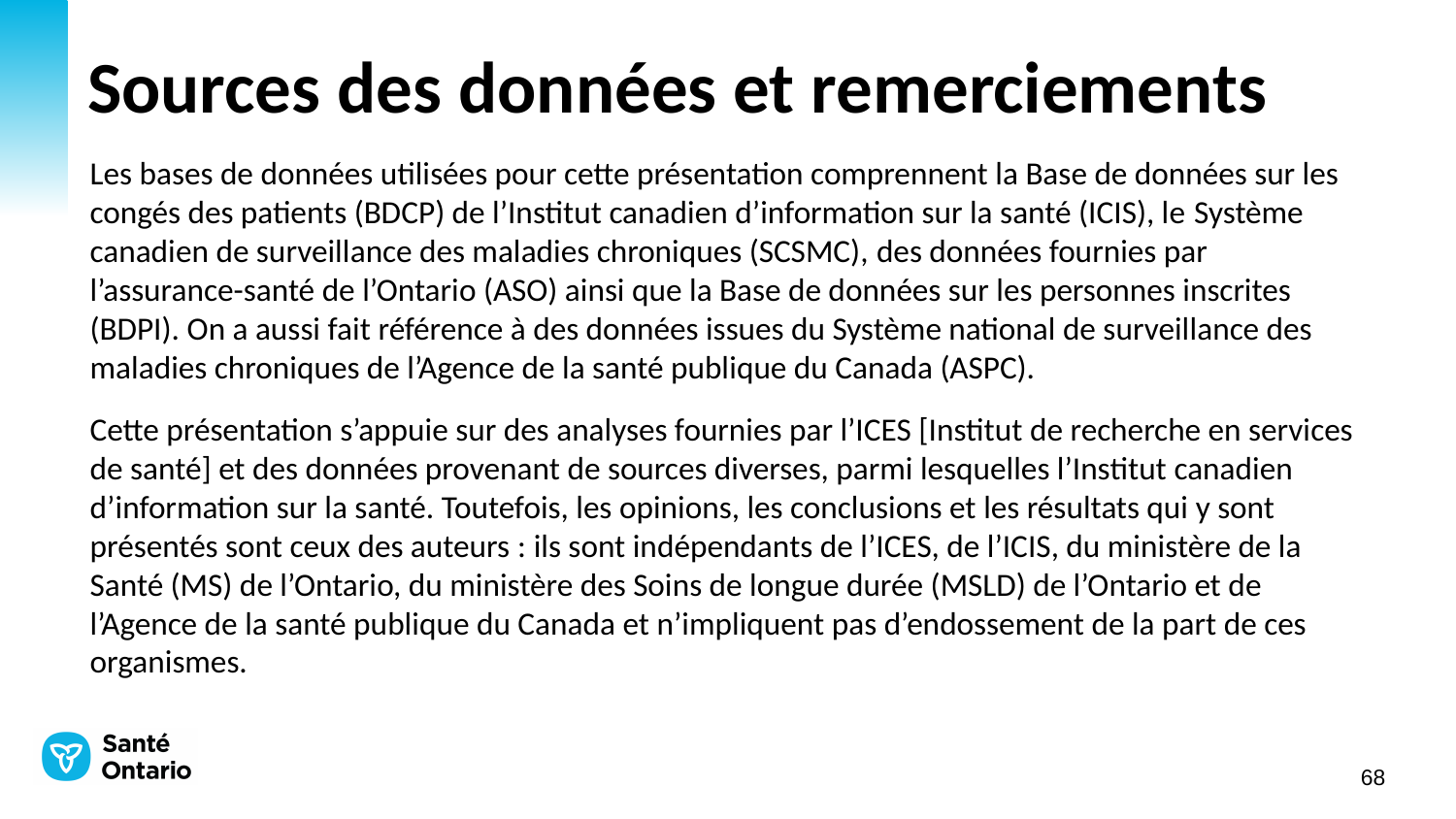

# Sources des données et remerciements
Les bases de données utilisées pour cette présentation comprennent la Base de données sur les congés des patients (BDCP) de l’Institut canadien d’information sur la santé (ICIS), le Système canadien de surveillance des maladies chroniques (SCSMC), des données fournies par l’assurance-santé de l’Ontario (ASO) ainsi que la Base de données sur les personnes inscrites (BDPI). On a aussi fait référence à des données issues du Système national de surveillance des maladies chroniques de l’Agence de la santé publique du Canada (ASPC).
Cette présentation s’appuie sur des analyses fournies par l’ICES [Institut de recherche en services de santé] et des données provenant de sources diverses, parmi lesquelles l’Institut canadien d’information sur la santé. Toutefois, les opinions, les conclusions et les résultats qui y sont présentés sont ceux des auteurs : ils sont indépendants de l’ICES, de l’ICIS, du ministère de la Santé (MS) de l’Ontario, du ministère des Soins de longue durée (MSLD) de l’Ontario et de l’Agence de la santé publique du Canada et n’impliquent pas d’endossement de la part de ces organismes.